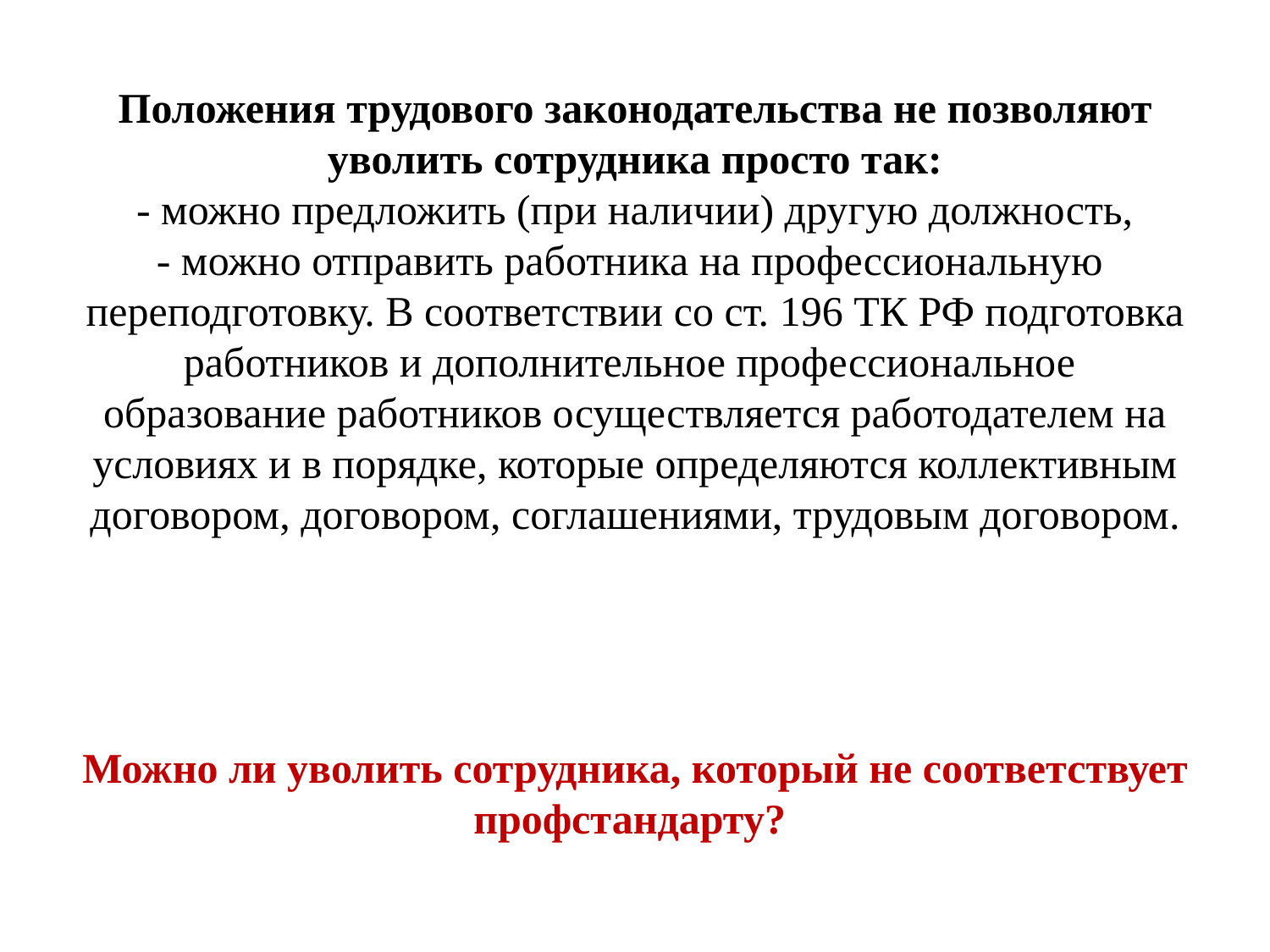

# Положения трудового законодательства не позволяют уволить сотрудника просто так: - можно предложить (при наличии) другую должность, - можно отправить работника на профессиональную  переподготовку. В соответствии со ст. 196 ТК РФ подготовка работников и дополнительное профессиональное  образование работников осуществляется работодателем на условиях и в порядке, которые определяются коллективным договором, договором, соглашениями, трудовым договором. Можно ли уволить сотрудника, который не соответствует профстандарту?